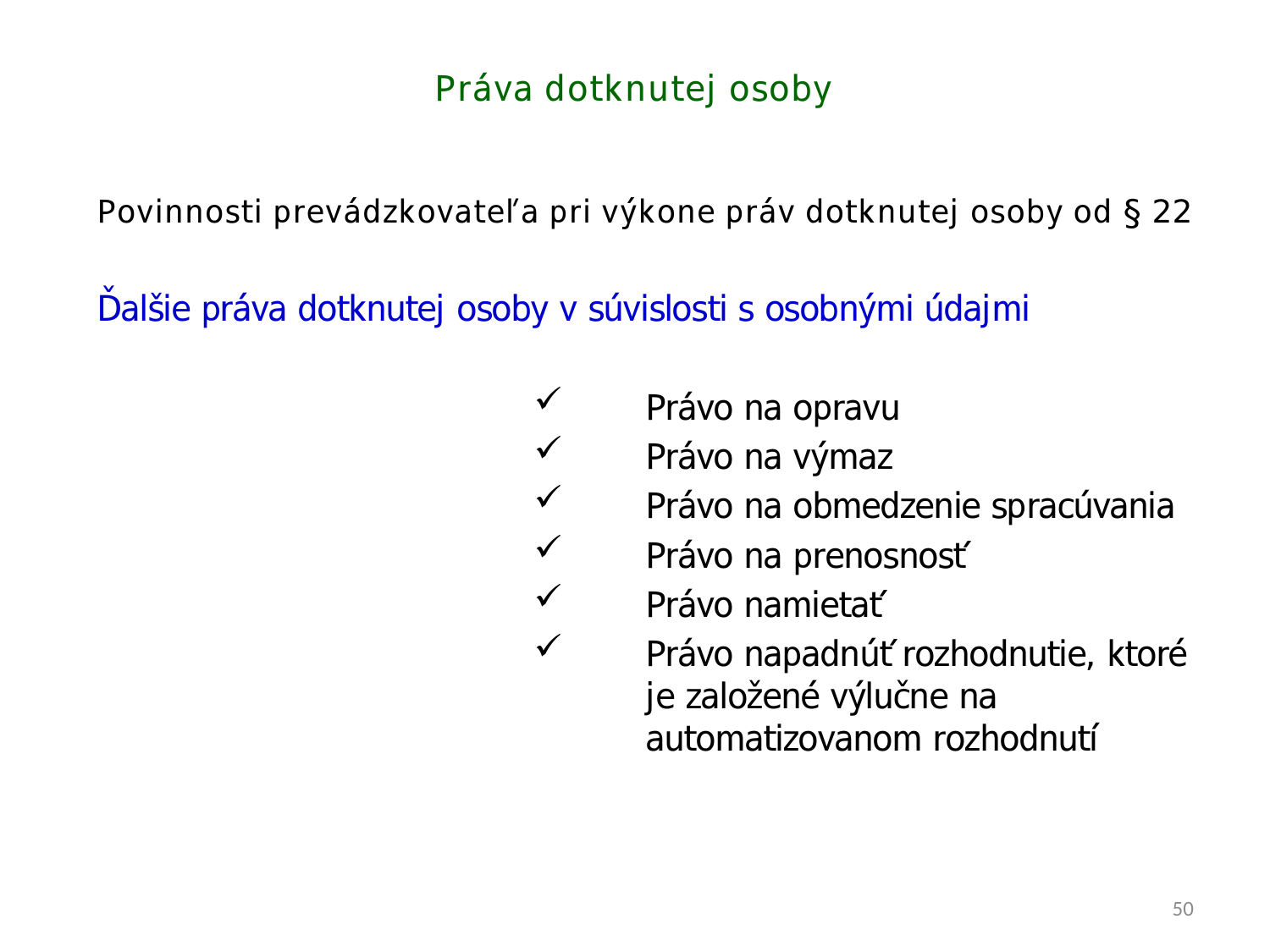

# Práva dotknutej osoby

Povinnosti prevádzkovateľa pri výkone práv dotknutej osoby od § 22

Ďalšie práva dotknutej osoby v súvislosti s osobnými údajmi

Právo na opravu
Právo na výmaz
Právo na obmedzenie spracúvania
Právo na prenosnosť
Právo namietať
Právo napadnúť rozhodnutie, ktoré je založené výlučne na automatizovanom rozhodnutí

50